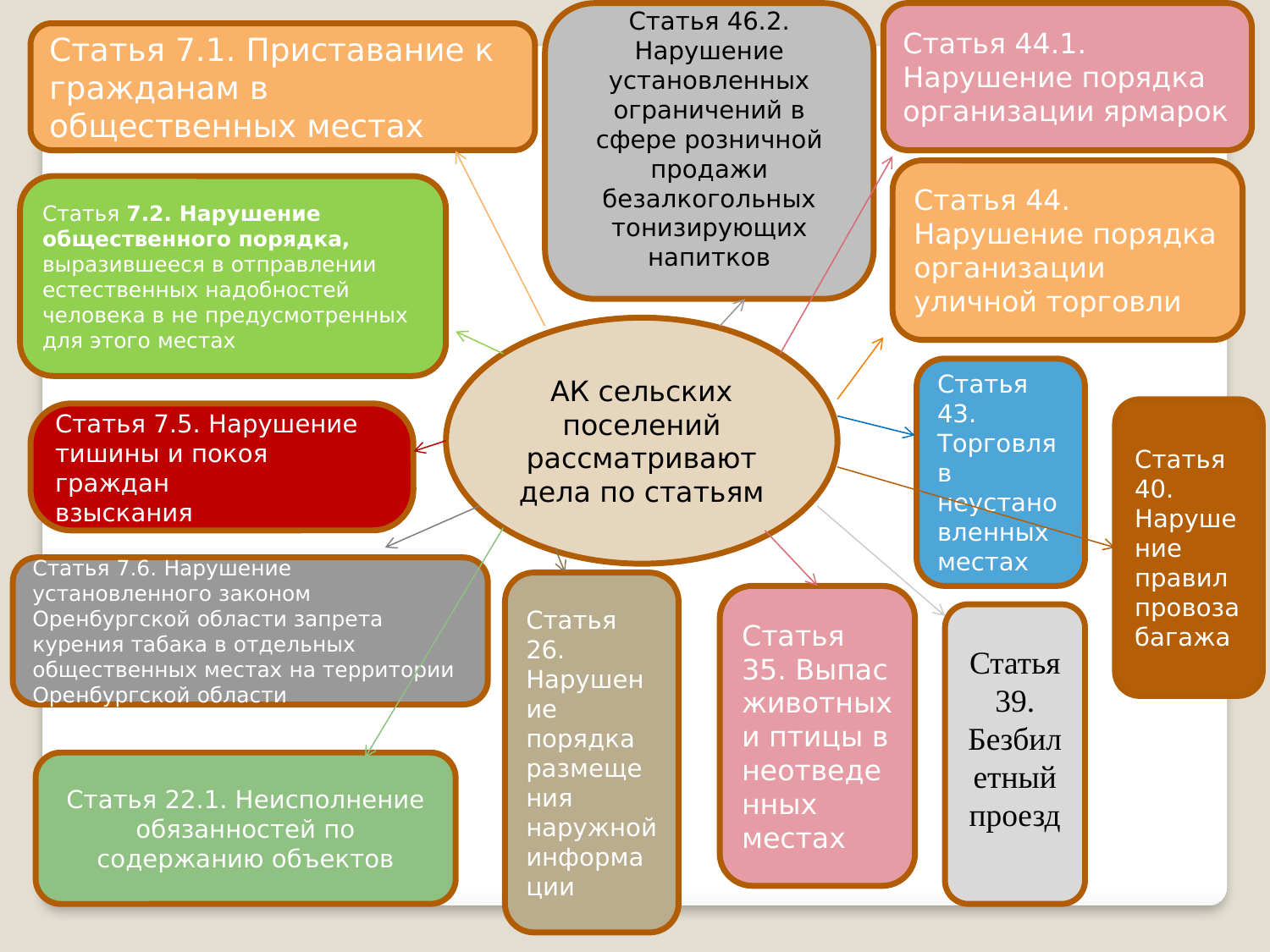

Статья 44.1. Нарушение порядка организации ярмарок
Статья 46.2. Нарушение установленных ограничений в сфере розничной продажи безалкогольных тонизирующих напитков

Статья 7.1. Приставание к гражданам в общественных местах
Статья 44. Нарушение порядка организации уличной торговли
Статья 7.2. Нарушение общественного порядка, выразившееся в отправлении естественных надобностей человека в не предусмотренных для этого местах
АК сельских поселений рассматривают дела по статьям
Статья 43. Торговля в неустановленных местах
Статья 40. Нарушение правил провоза багажа
Статья 7.5. Нарушение тишины и покоя граждан
взыскания
Статья 7.6. Нарушение установленного законом Оренбургской области запрета курения табака в отдельных общественных местах на территории Оренбургской области
Статья 26. Нарушение порядка размещения наружной информации
Статья 35. Выпас животных и птицы в неотведенных местах
Статья 39. Безбилетный проезд

Статья 22.1. Неисполнение обязанностей по содержанию объектов